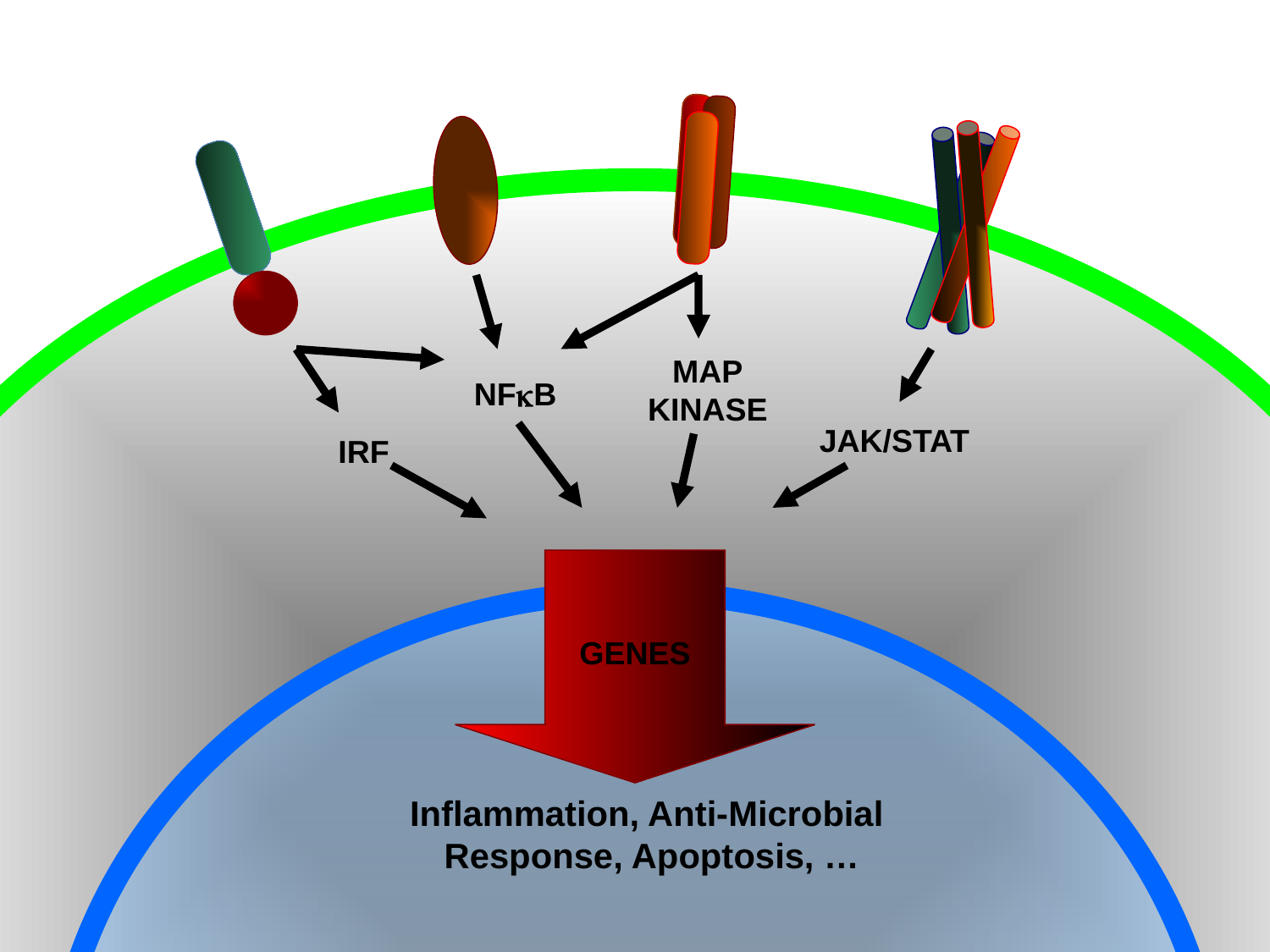

TNF-R
IL-1R
IFN-γR
Toll-like

MAP
KINASE

NFκB
JAK/STAT

IRF

GENES

Inflammation, Anti-Microbial
Response, Apoptosis, …